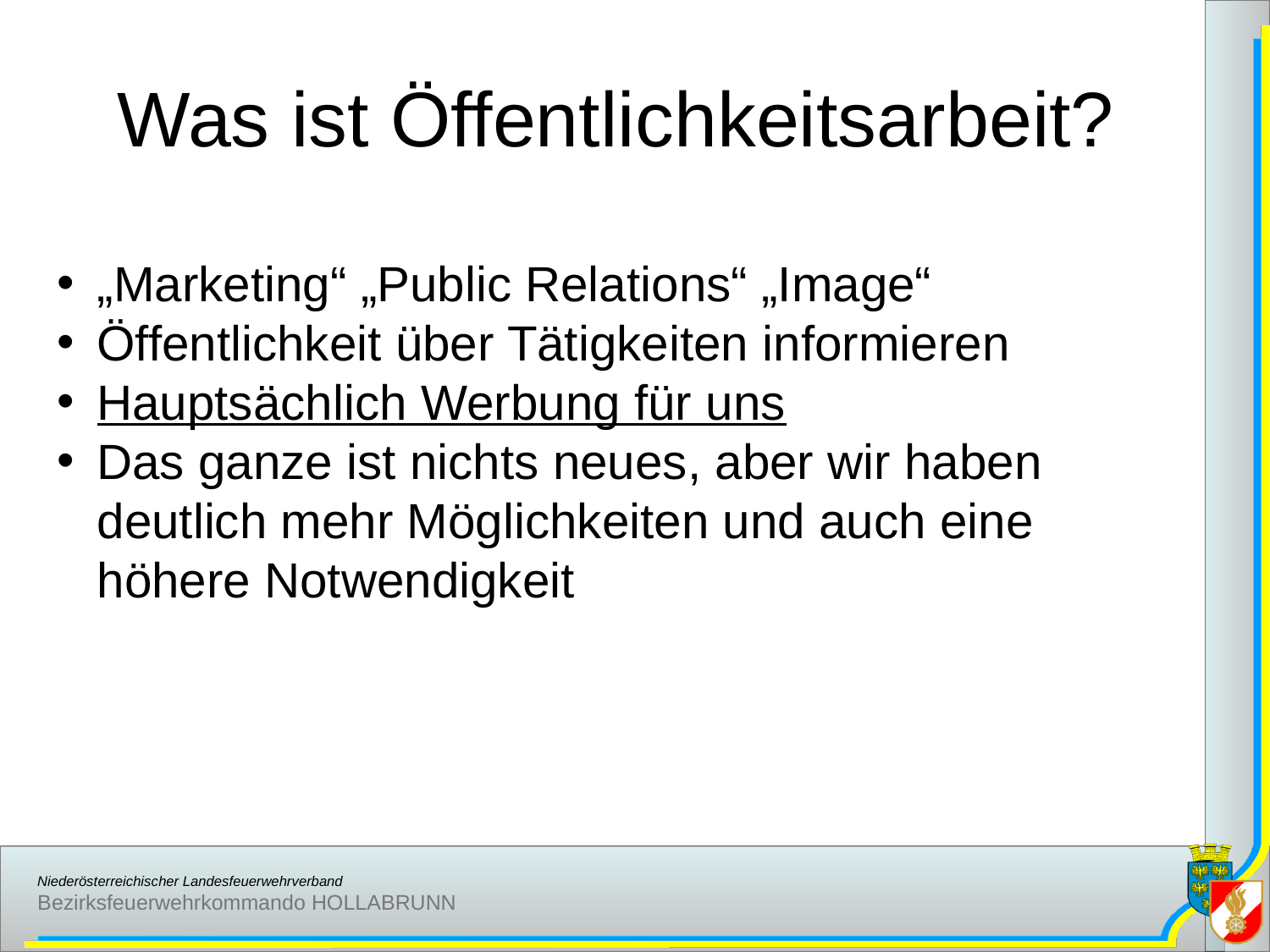

# Was ist Öffentlichkeitsarbeit?

„Marketing“ „Public Relations“ „Image“
Öffentlichkeit über Tätigkeiten informieren
Hauptsächlich Werbung für uns
Das ganze ist nichts neues, aber wir haben deutlich mehr Möglichkeiten und auch eine höhere Notwendigkeit